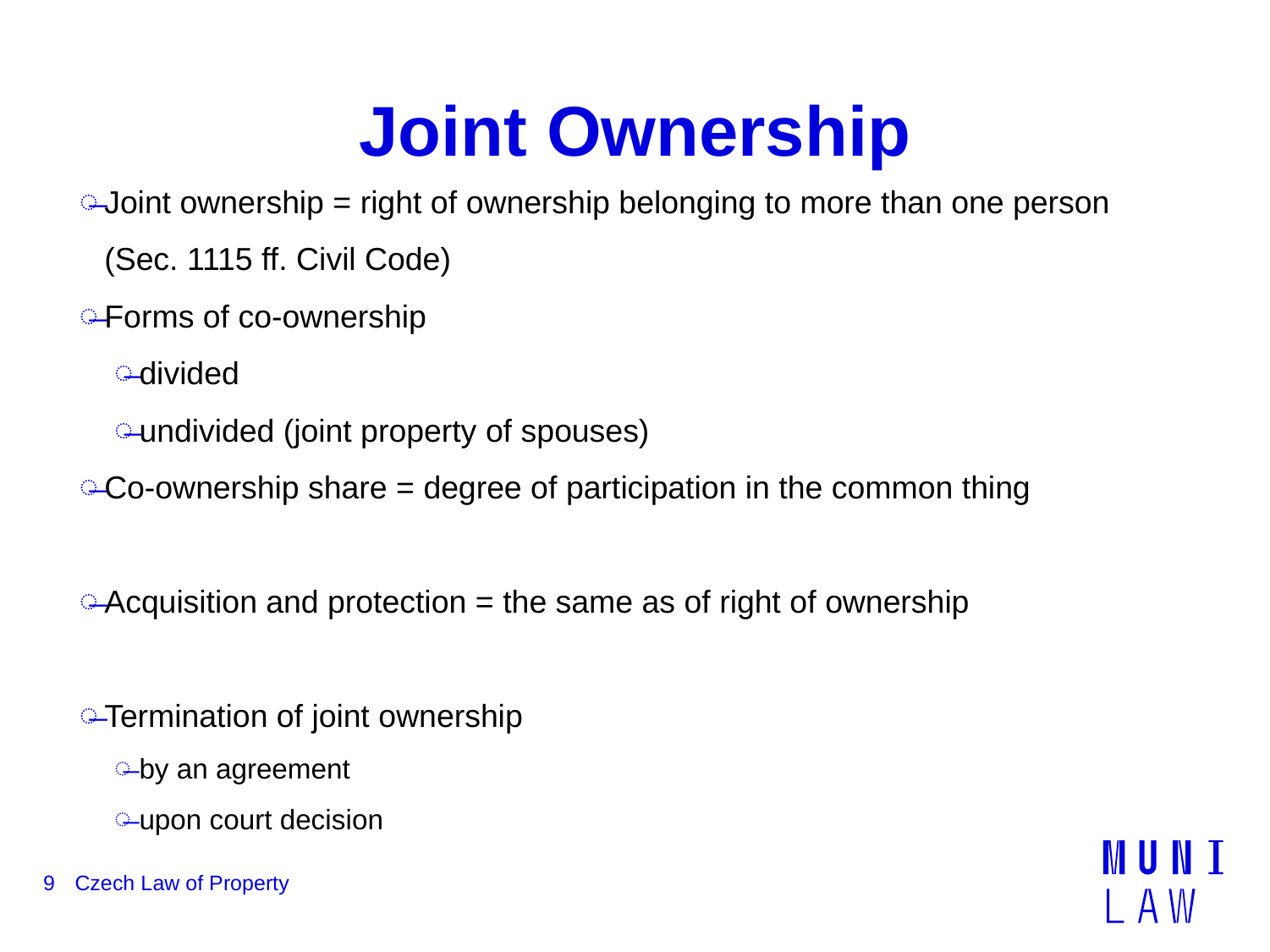

# Joint Ownership
Joint ownership = right of ownership belonging to more than one person (Sec. 1115 ff. Civil Code)
Forms of co-ownership
divided
undivided (joint property of spouses)
Co-ownership share = degree of participation in the common thing

Acquisition and protection = the same as of right of ownership

Termination of joint ownership
by an agreement
upon court decision
9
Czech Law of Property